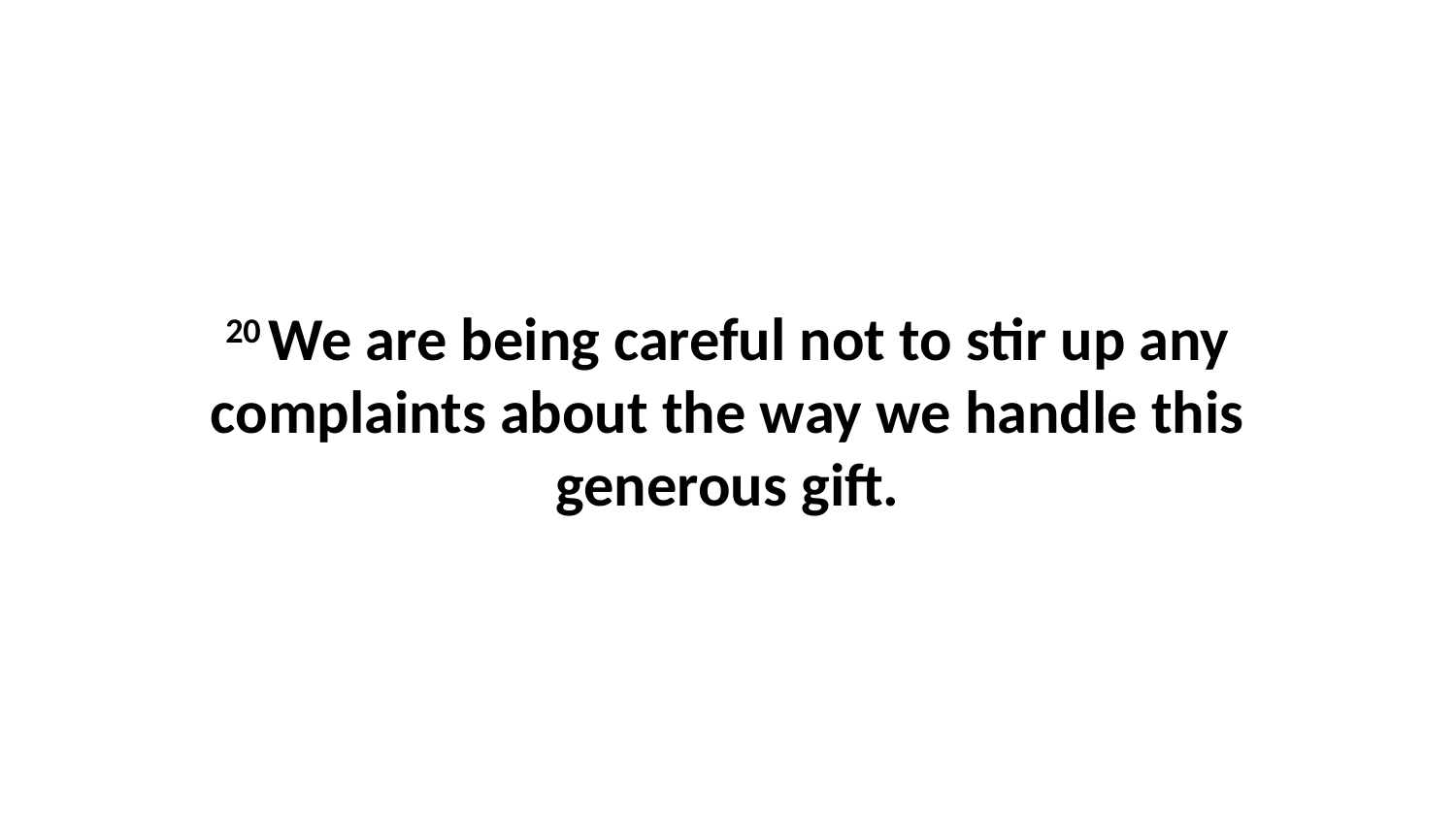

20 We are being careful not to stir up any complaints about the way we handle this generous gift.